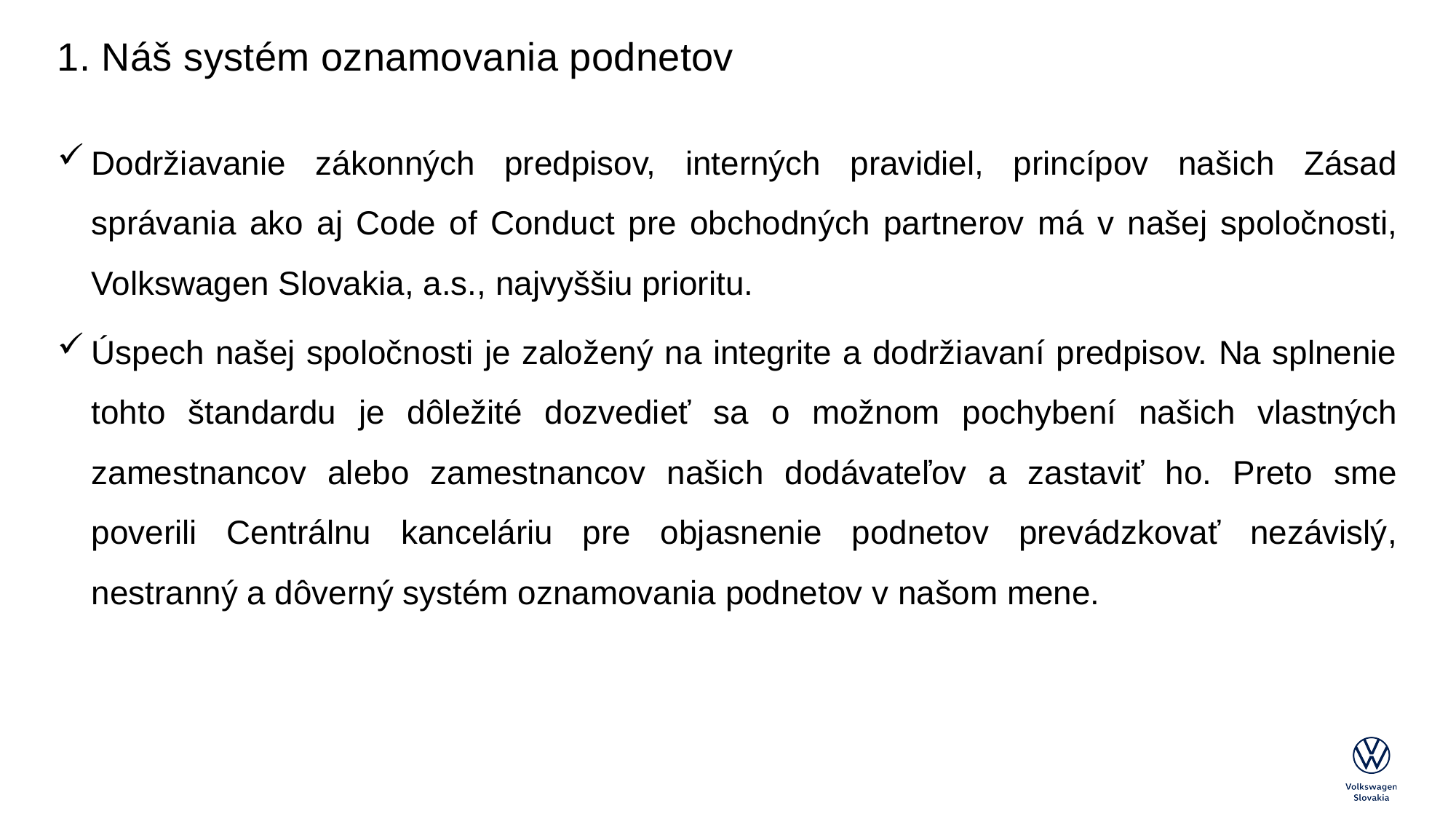

# 1. Náš systém oznamovania podnetov
Dodržiavanie zákonných predpisov, interných pravidiel, princípov našich Zásad správania ako aj Code of Conduct pre obchodných partnerov má v našej spoločnosti, Volkswagen Slovakia, a.s., najvyššiu prioritu.
Úspech našej spoločnosti je založený na integrite a dodržiavaní predpisov. Na splnenie tohto štandardu je dôležité dozvedieť sa o možnom pochybení našich vlastných zamestnancov alebo zamestnancov našich dodávateľov a zastaviť ho. Preto sme poverili Centrálnu kanceláriu pre objasnenie podnetov prevádzkovať nezávislý, nestranný a dôverný systém oznamovania podnetov v našom mene.